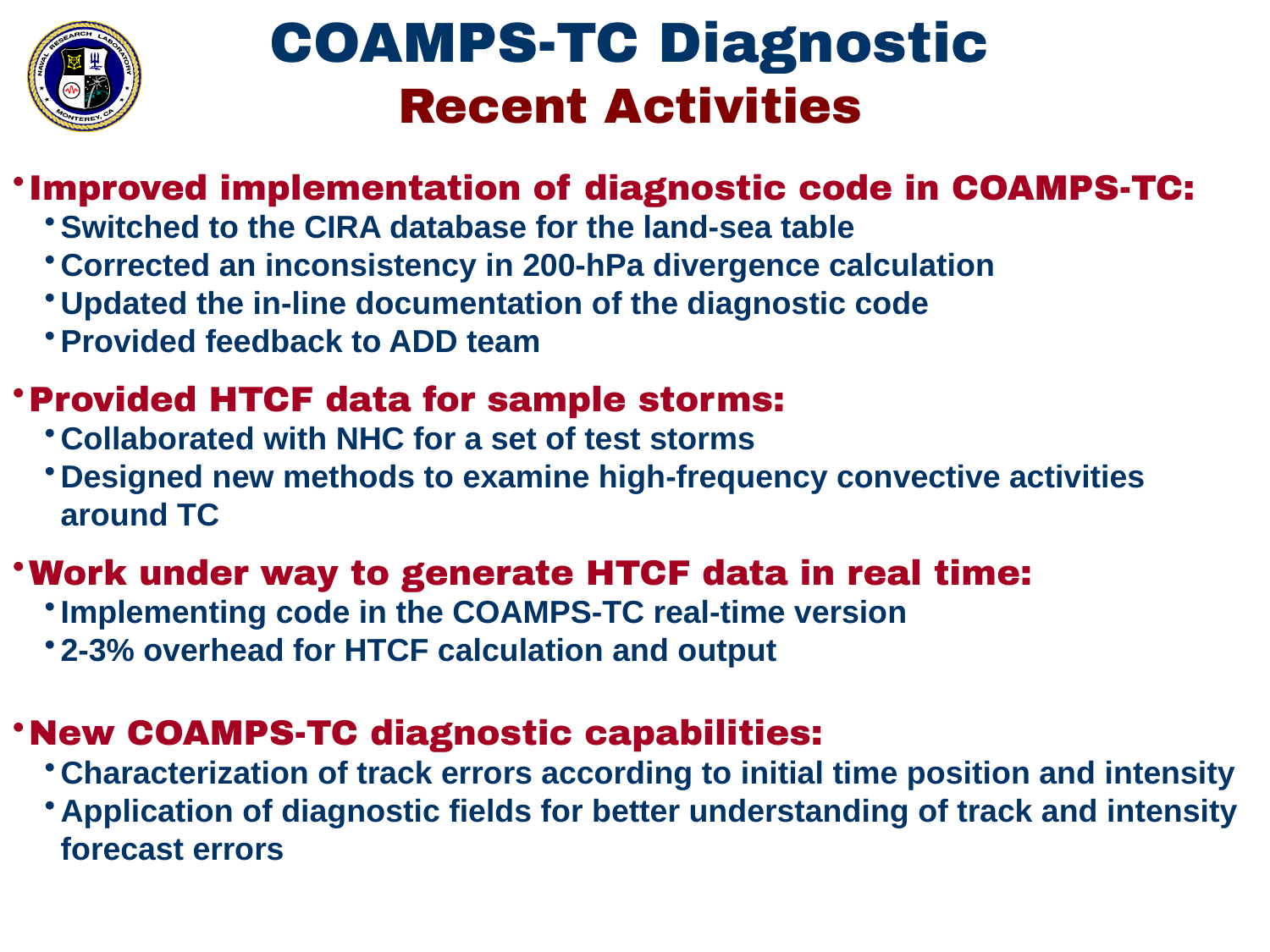

COAMPS-TC Diagnostic
Recent Activities
Improved implementation of diagnostic code in COAMPS-TC:
Switched to the CIRA database for the land-sea table
Corrected an inconsistency in 200-hPa divergence calculation
Updated the in-line documentation of the diagnostic code
Provided feedback to ADD team

Provided HTCF data for sample storms:
Collaborated with NHC for a set of test storms
Designed new methods to examine high-frequency convective activities around TC

Work under way to generate HTCF data in real time:
Implementing code in the COAMPS-TC real-time version
2-3% overhead for HTCF calculation and output

New COAMPS-TC diagnostic capabilities:
Characterization of track errors according to initial time position and intensity
Application of diagnostic fields for better understanding of track and intensity forecast errors